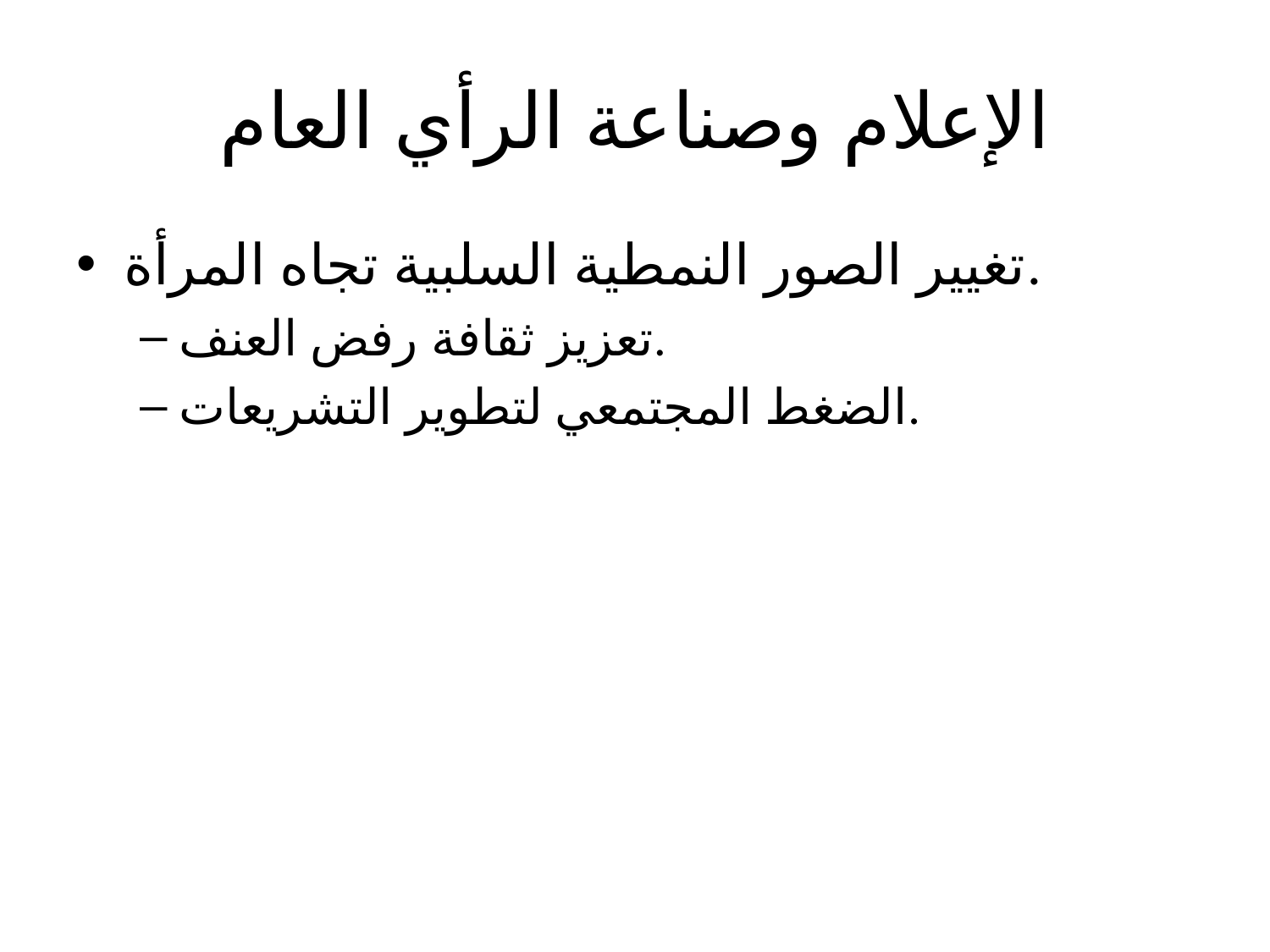

# الإعلام وصناعة الرأي العام
تغيير الصور النمطية السلبية تجاه المرأة.
تعزيز ثقافة رفض العنف.
الضغط المجتمعي لتطوير التشريعات.